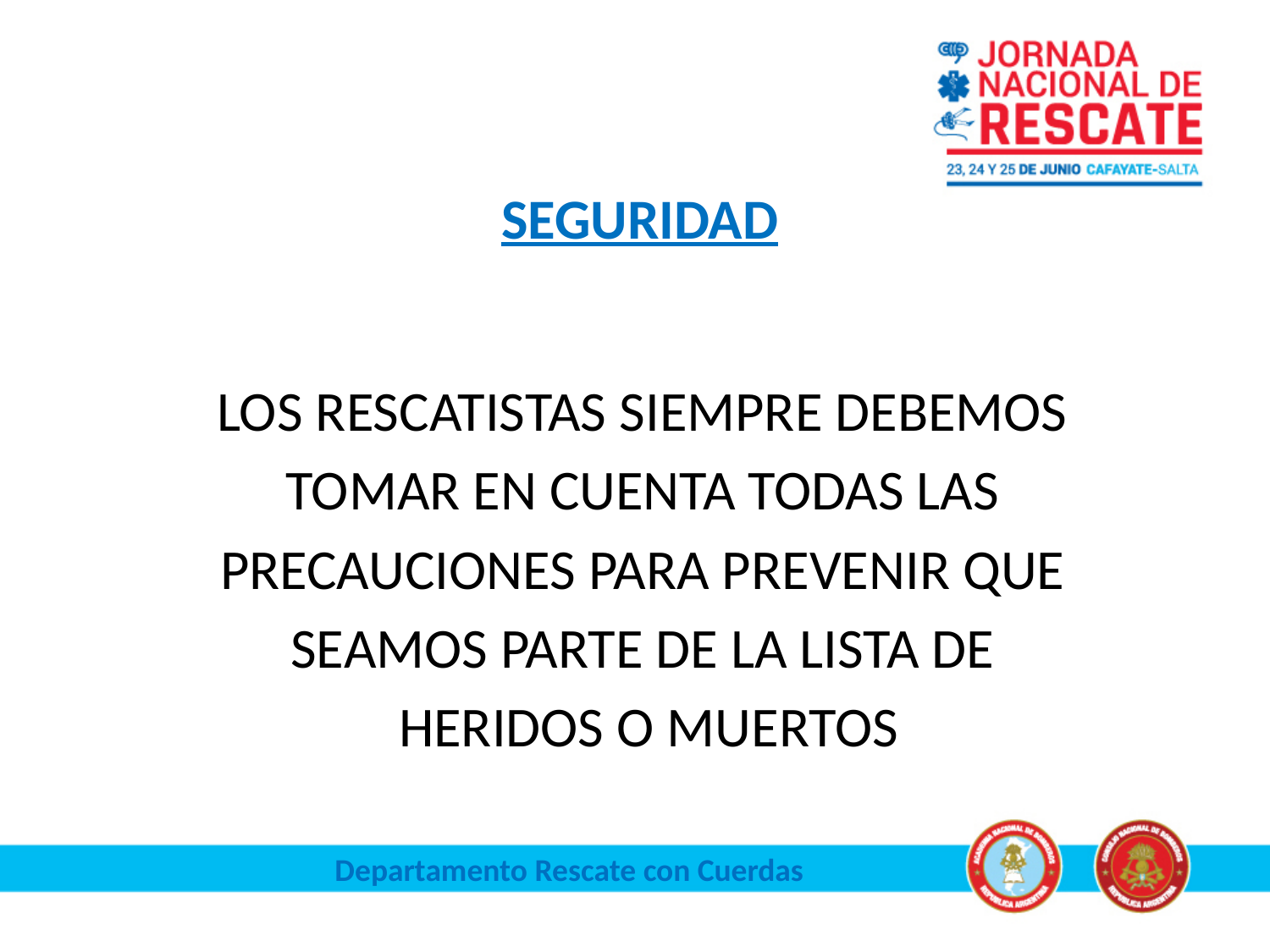

SEGURIDAD
LOS RESCATISTAS SIEMPRE DEBEMOS
TOMAR EN CUENTA TODAS LAS
PRECAUCIONES PARA PREVENIR QUE
SEAMOS PARTE DE LA LISTA DE
HERIDOS O MUERTOS
Departamento Rescate con Cuerdas